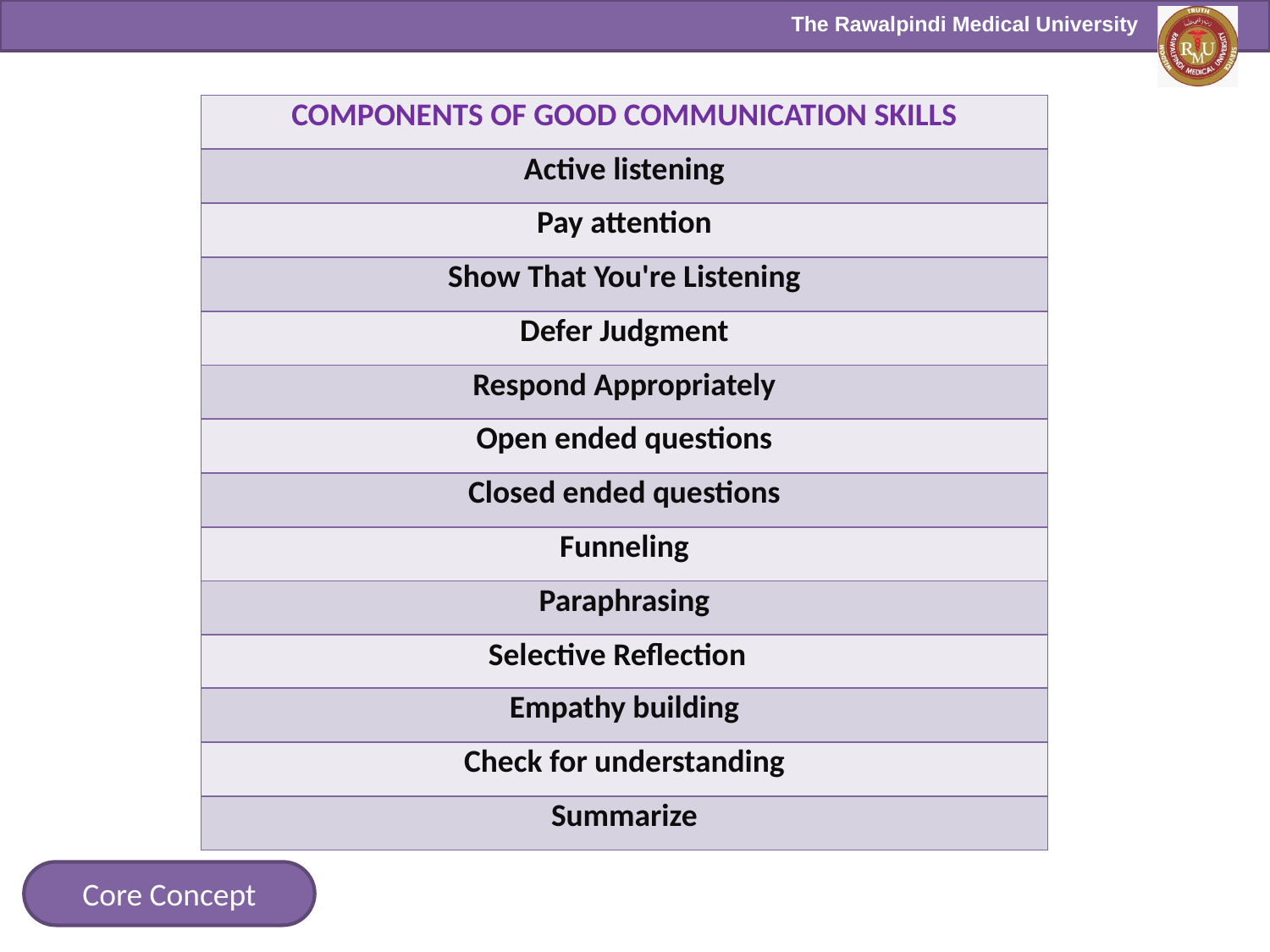

| COMPONENTS OF GOOD COMMUNICATION SKILLS |
| --- |
| Active listening |
| Pay attention |
| Show That You're Listening |
| Defer Judgment |
| Respond Appropriately |
| Open ended questions |
| Closed ended questions |
| Funneling |
| Paraphrasing |
| Selective Reflection |
| Empathy building |
| Check for understanding |
| Summarize |

Core Concept